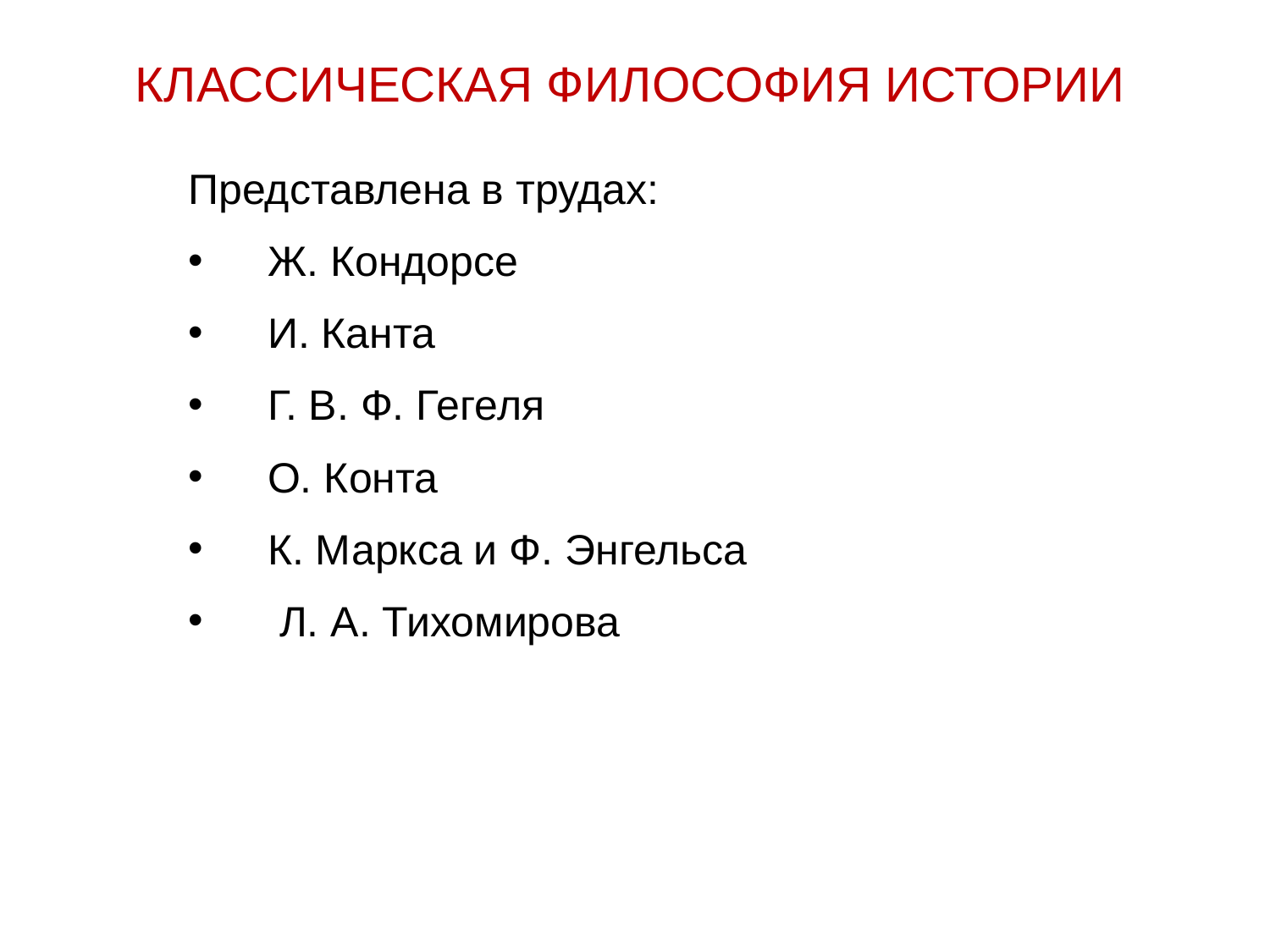

КЛАССИЧЕСКАЯ ФИЛОСОФИЯ ИСТОРИИ

Представлена в трудах:
Ж. Кондорсе
И. Канта
Г. В. Ф. Гегеля
О. Конта
К. Маркса и Ф. Энгельса
 Л. А. Тихомирова
9